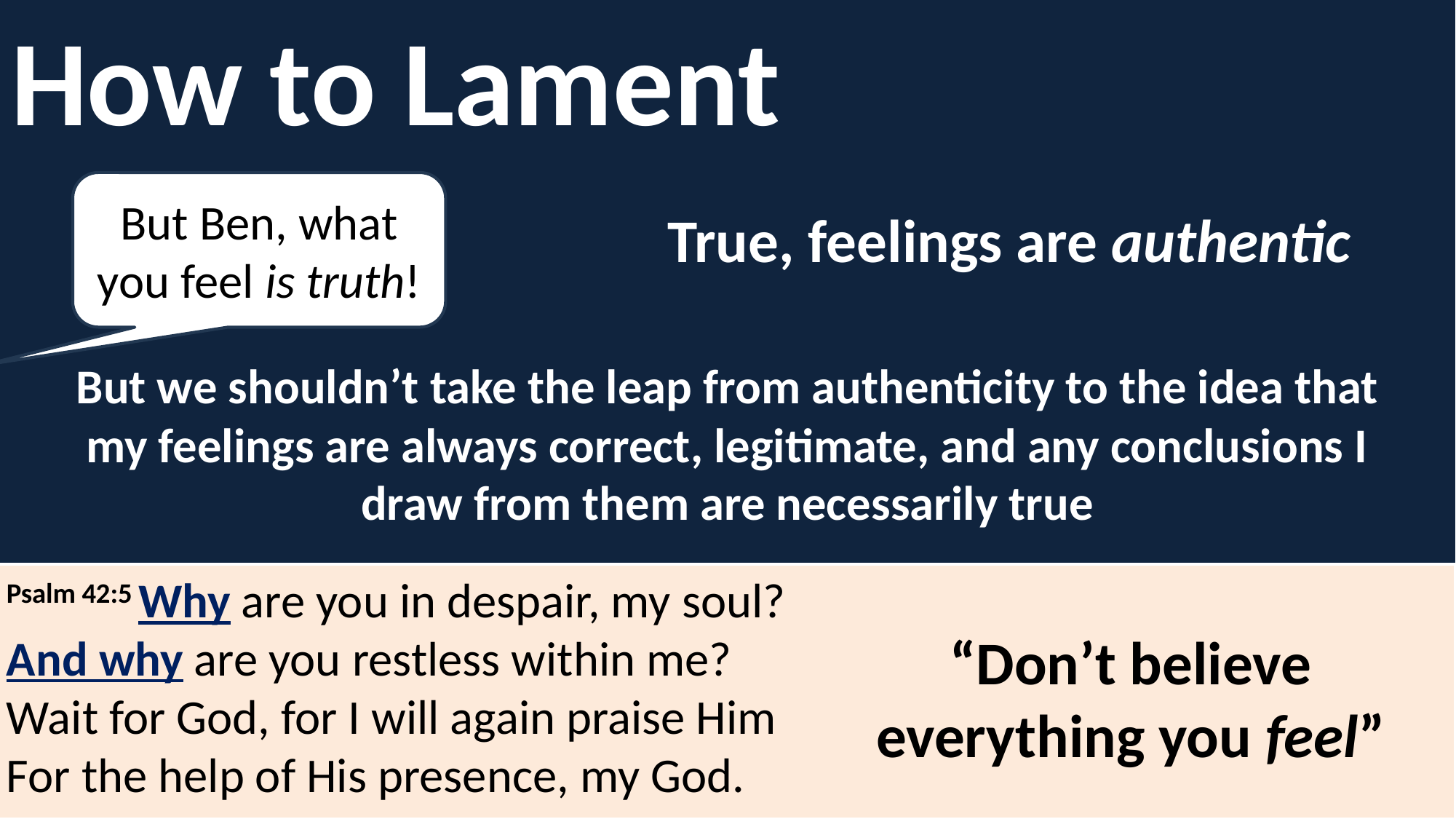

How to Lament
But Ben, what you feel is truth!
True, feelings are authentic
But we shouldn’t take the leap from authenticity to the idea that my feelings are always correct, legitimate, and any conclusions I draw from them are necessarily true
Psalm 42:5 Why are you in despair, my soul?
And why are you restless within me?
Wait for God, for I will again praise Him
For the help of His presence, my God.

“Don’t believe everything you feel”